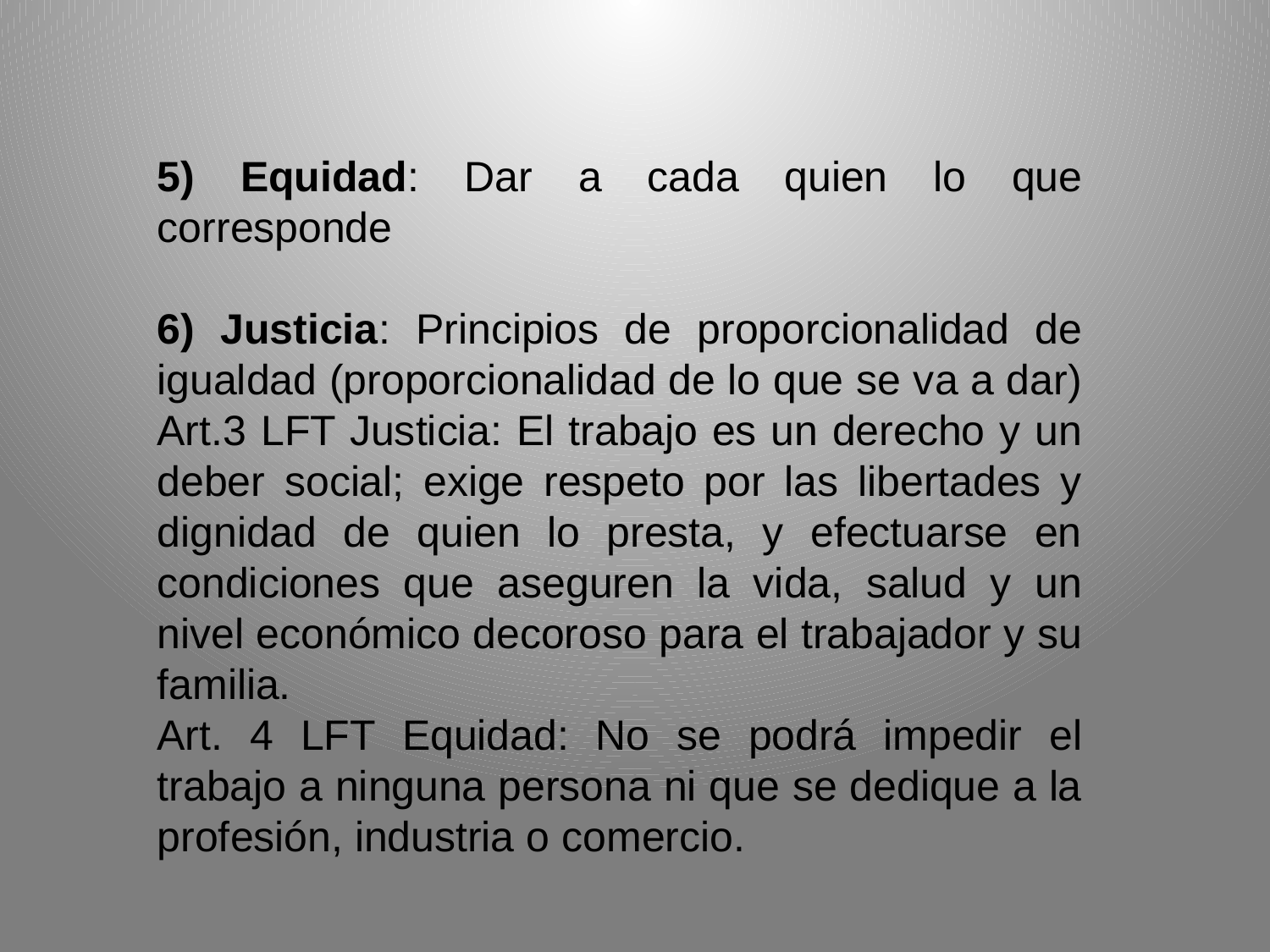

5) Equidad: Dar a cada quien lo que corresponde

6) Justicia: Principios de proporcionalidad de igualdad (proporcionalidad de lo que se va a dar)
Art.3 LFT Justicia: El trabajo es un derecho y un deber social; exige respeto por las libertades y dignidad de quien lo presta, y efectuarse en condiciones que aseguren la vida, salud y un nivel económico decoroso para el trabajador y su familia.
Art. 4 LFT Equidad: No se podrá impedir el trabajo a ninguna persona ni que se dedique a la profesión, industria o comercio.